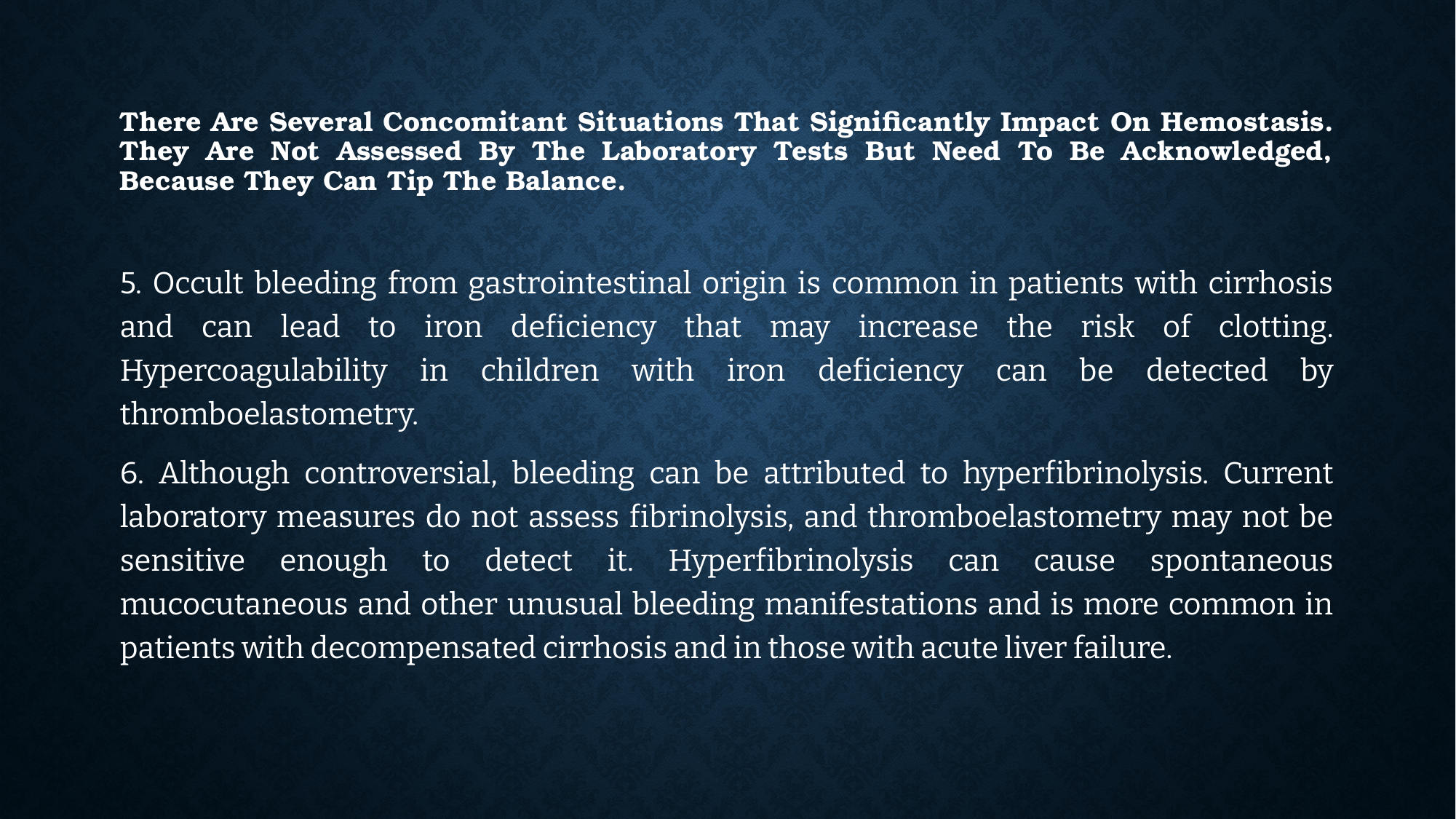

# There Are Several Concomitant Situations That Significantly Impact On Hemostasis. They Are Not Assessed By The Laboratory Tests But Need To Be Acknowledged, Because They Can Tip The Balance.
5. Occult bleeding from gastrointestinal origin is common in patients with cirrhosis and can lead to iron deficiency that may increase the risk of clotting. Hypercoagulability in children with iron deficiency can be detected by thromboelastometry.
6. Although controversial, bleeding can be attributed to hyperfibrinolysis. Current laboratory measures do not assess fibrinolysis, and thromboelastometry may not be sensitive enough to detect it. Hyperfibrinolysis can cause spontaneous mucocutaneous and other unusual bleeding manifestations and is more common in patients with decompensated cirrhosis and in those with acute liver failure.